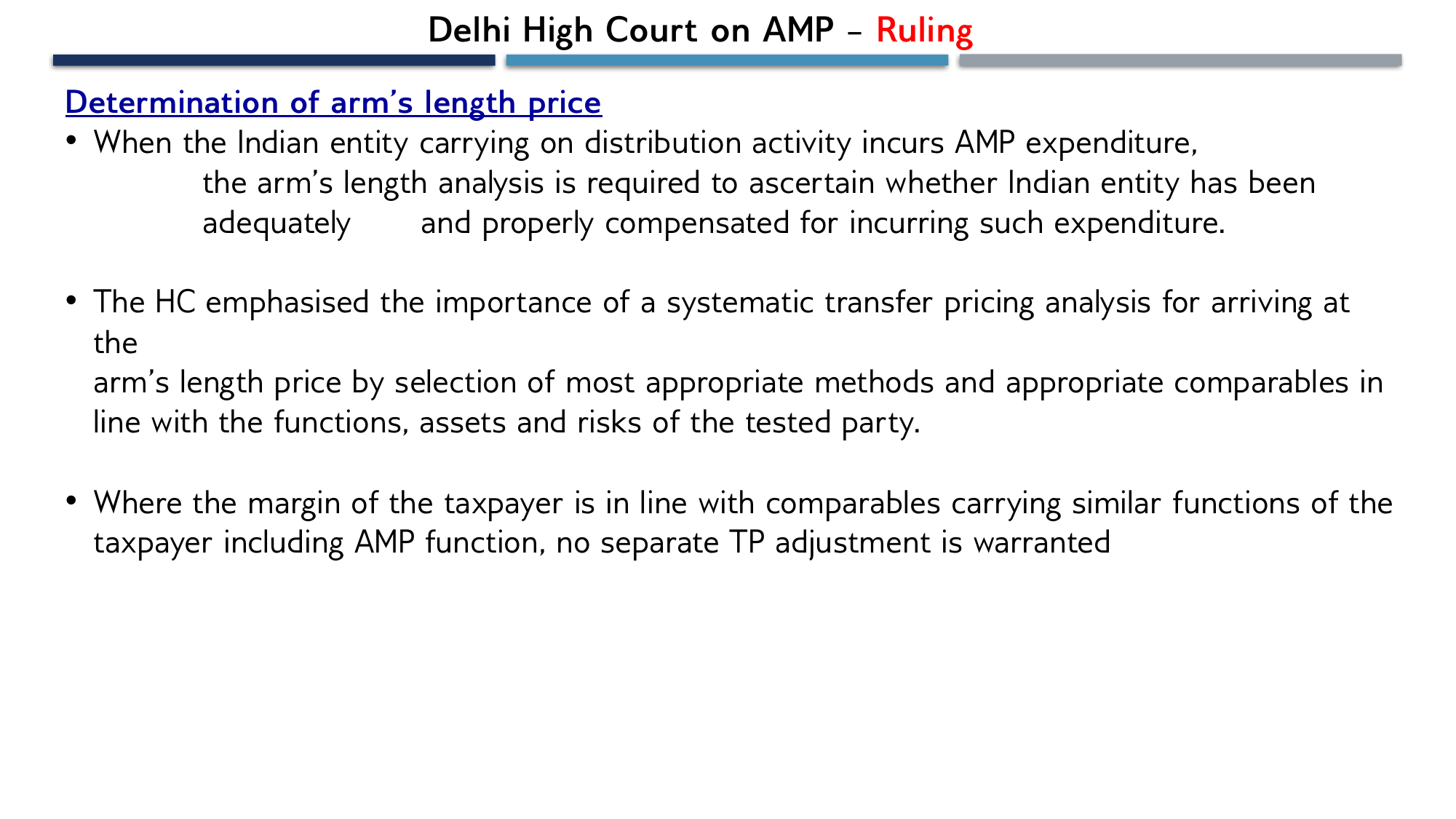

Delhi High Court on AMP – Ruling
Determination of arm’s length price
When the Indian entity carrying on distribution activity incurs AMP expenditure,
		the arm’s length analysis is required to ascertain whether Indian entity has been 	adequately 	and properly compensated for incurring such expenditure.

The HC emphasised the importance of a systematic transfer pricing analysis for arriving at the
	arm’s length price by selection of most appropriate methods and appropriate comparables in line with the functions, assets and risks of the tested party.

Where the margin of the taxpayer is in line with comparables carrying similar functions of the taxpayer including AMP function, no separate TP adjustment is warranted